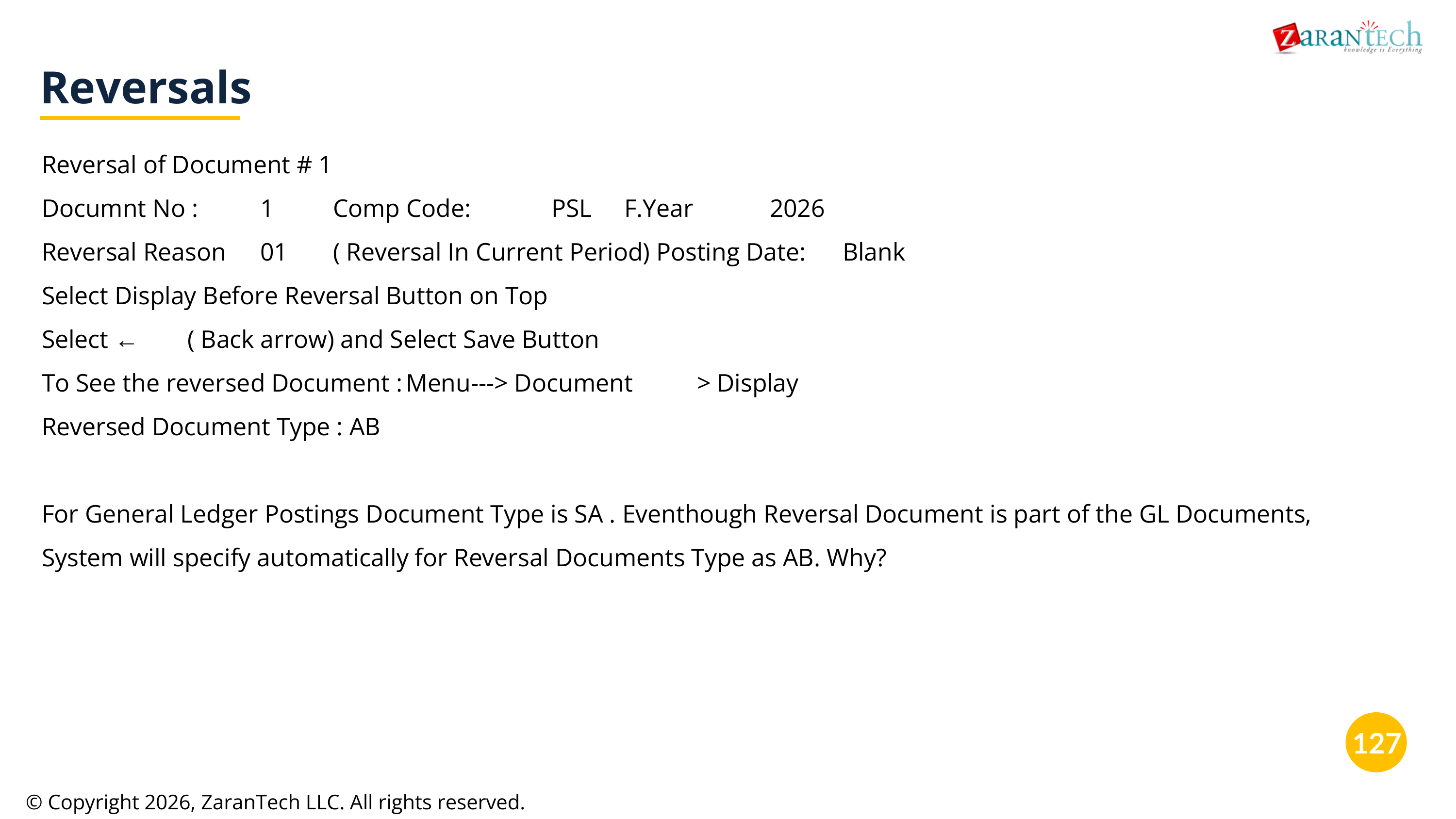

Reversals

Reversal of Document # 1
Documnt No :	1	Comp Code:		PSL	F.Year		2026
Reversal Reason	01	( Reversal In Current Period) Posting Date:	Blank
Select Display Before Reversal Button on Top
Select	←	( Back arrow) and Select Save Button
To See the reversed Document :	Menu---> Document	> Display
Reversed Document Type : AB

For General Ledger Postings Document Type is SA . Eventhough Reversal Document is part of the GL Documents, System will specify automatically for Reversal Documents Type as AB. Why?
127
© Copyright 2026, ZaranTech LLC. All rights reserved.